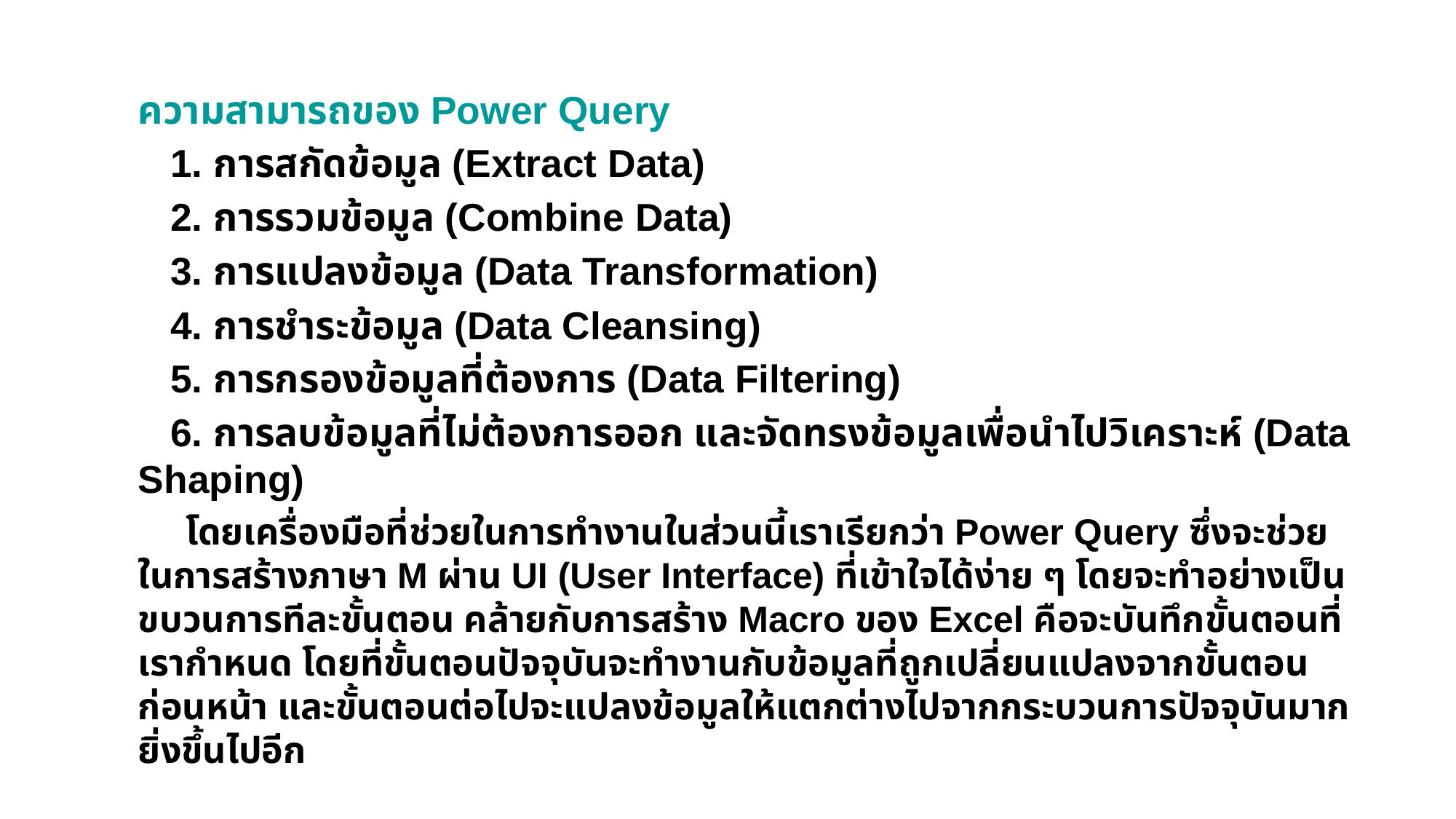

ความสามารถของ Power Query
   1. การสกัดข้อมูล (Extract Data)
   2. การรวมข้อมูล (Combine Data)
   3. การแปลงข้อมูล (Data Transformation)
   4. การชำระข้อมูล (Data Cleansing)
   5. การกรองข้อมูลที่ต้องการ (Data Filtering)
   6. การลบข้อมูลที่ไม่ต้องการออก และจัดทรงข้อมูลเพื่อนำไปวิเคราะห์ (Data Shaping)
     โดยเครื่องมือที่ช่วยในการทำงานในส่วนนี้เราเรียกว่า Power Query ซึ่งจะช่วยในการสร้างภาษา M ผ่าน UI (User Interface) ที่เข้าใจได้ง่าย ๆ โดยจะทำอย่างเป็นขบวนการทีละขั้นตอน คล้ายกับการสร้าง Macro ของ Excel คือจะบันทึกขั้นตอนที่เรากำหนด โดยที่ขั้นตอนปัจจุบันจะทำงานกับข้อมูลที่ถูกเปลี่ยนแปลงจากขั้นตอนก่อนหน้า และขั้นตอนต่อไปจะแปลงข้อมูลให้แตกต่างไปจากกระบวนการปัจจุบันมากยิ่งขึ้นไปอีก